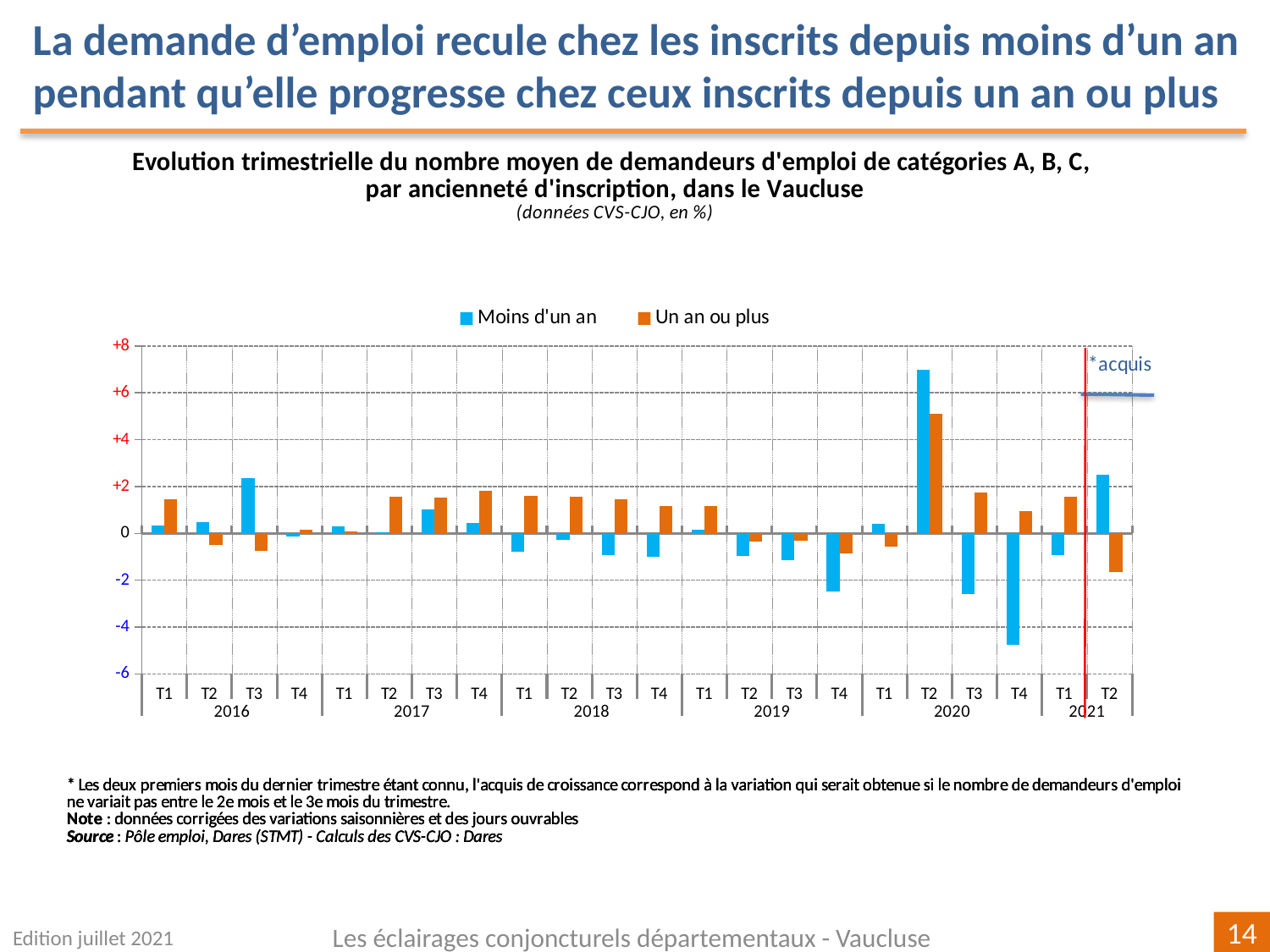

La demande d’emploi recule chez les inscrits depuis moins d’un an pendant qu’elle progresse chez ceux inscrits depuis un an ou plus

### Chart

| Category |  |  |
|---|---|---|
| T1 | 0.3478260869565375 | 1.4391190088849815 |
| T2 | 0.4689570802324461 | -0.5057981741919626 |
| T3 | 2.3642820903094774 | -0.7563546187228765 |
| T4 | -0.12886597938143174 | 0.13743128435783625 |
| T1 | 0.29776674937964653 | 0.08733624454146938 |
| T2 | 0.03958436417612621 | 1.5706806282722585 |
| T3 | 1.0386784053813436 | 1.5218458517427536 |
| T4 | 0.43078128059528265 | 1.8133462282398538 |
| T1 | -0.779879118736615 | 1.614818332937551 |
| T2 | -0.27510316368636323 | 1.5774713718158528 |
| T3 | -0.9261083743842491 | 1.4609455884044609 |
| T4 | -1.0043754972155816 | 1.1564625850340127 |
| T1 | 0.1607232546458892 | 1.165657924232244 |
| T2 | -0.9728211814261201 | -0.35453135386661616 |
| T3 | -1.1545472959287095 | -0.3224371803424497 |
| T4 | -2.4897540983606525 | -0.8477412158393705 |
| T1 | 0.3992854891247344 | -0.562492968837891 |
| T2 | 6.980638409209838 | 5.1137006448693345 |
| T3 | -2.5826648405400165 | 1.7543859649122862 |
| T4 | -4.739907611970285 | 0.9414004654114683 |
| T1 | -0.917141049968373 | 1.5718327569946622 |
| T2 | 2.5215448451962885 | -1.6506757453832677 |
Edition juillet 2021
Les éclairages conjoncturels départementaux - Vaucluse
14